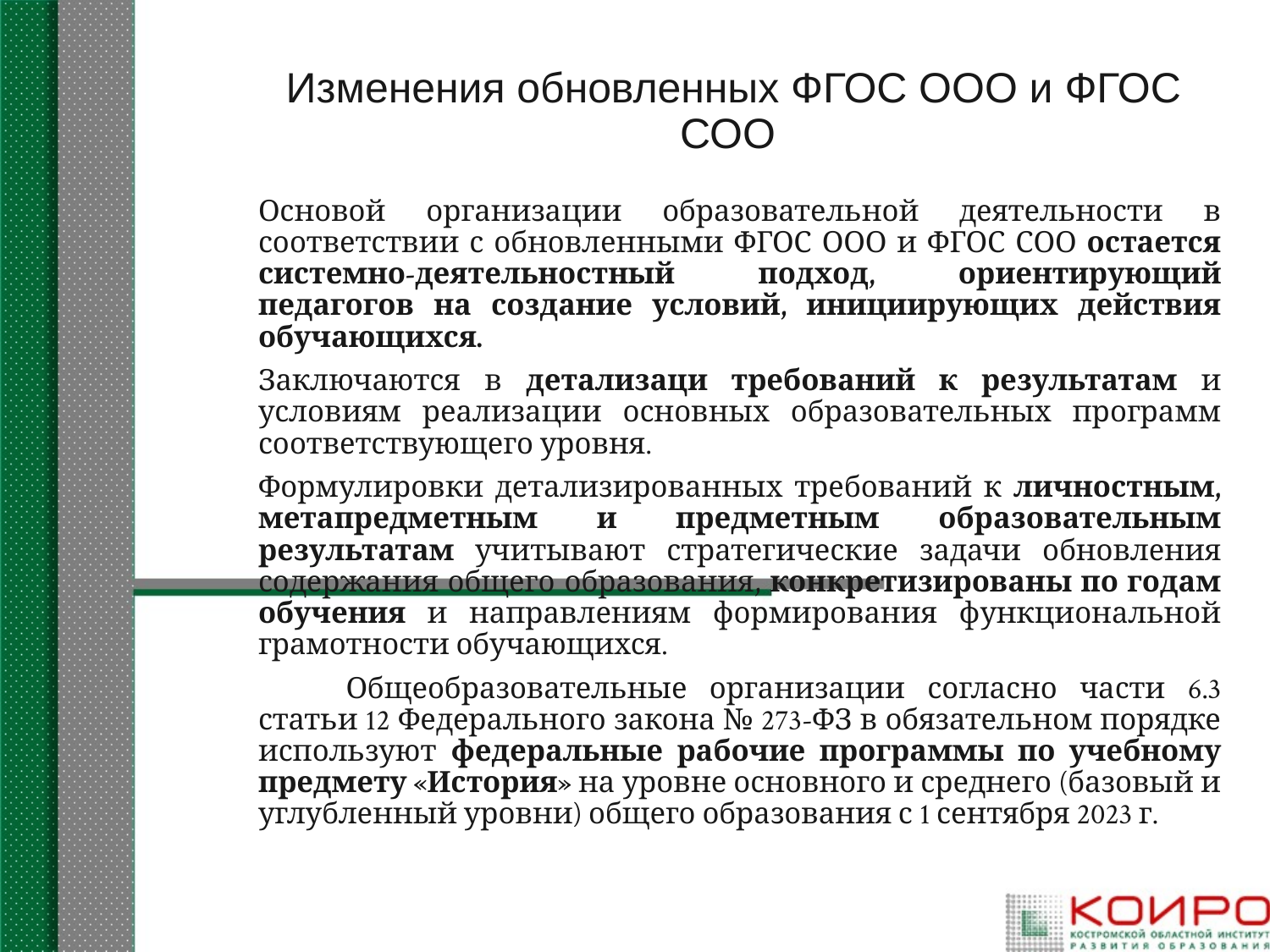

# Изменения обновленных ФГОС ООО и ФГОС СОО
Основой организации образовательной деятельности в соответствии с обновленными ФГОС ООО и ФГОС СОО остается системно-деятельностный подход, ориентирующий педагогов на создание условий, инициирующих действия обучающихся.
Заключаются в детализаци требований к результатам и условиям реализации основных образовательных программ соответствующего уровня.
Формулировки детализированных требований к личностным, метапредметным и предметным образовательным результатам учитывают стратегические задачи обновления содержания общего образования, конкретизированы по годам обучения и направлениям формирования функциональной грамотности обучающихся.
	Общеобразовательные организации согласно части 6.3 статьи 12 Федерального закона № 273-ФЗ в обязательном порядке используют федеральные рабочие программы по учебному предмету «История» на уровне основного и среднего (базовый и углубленный уровни) общего образования с 1 сентября 2023 г.